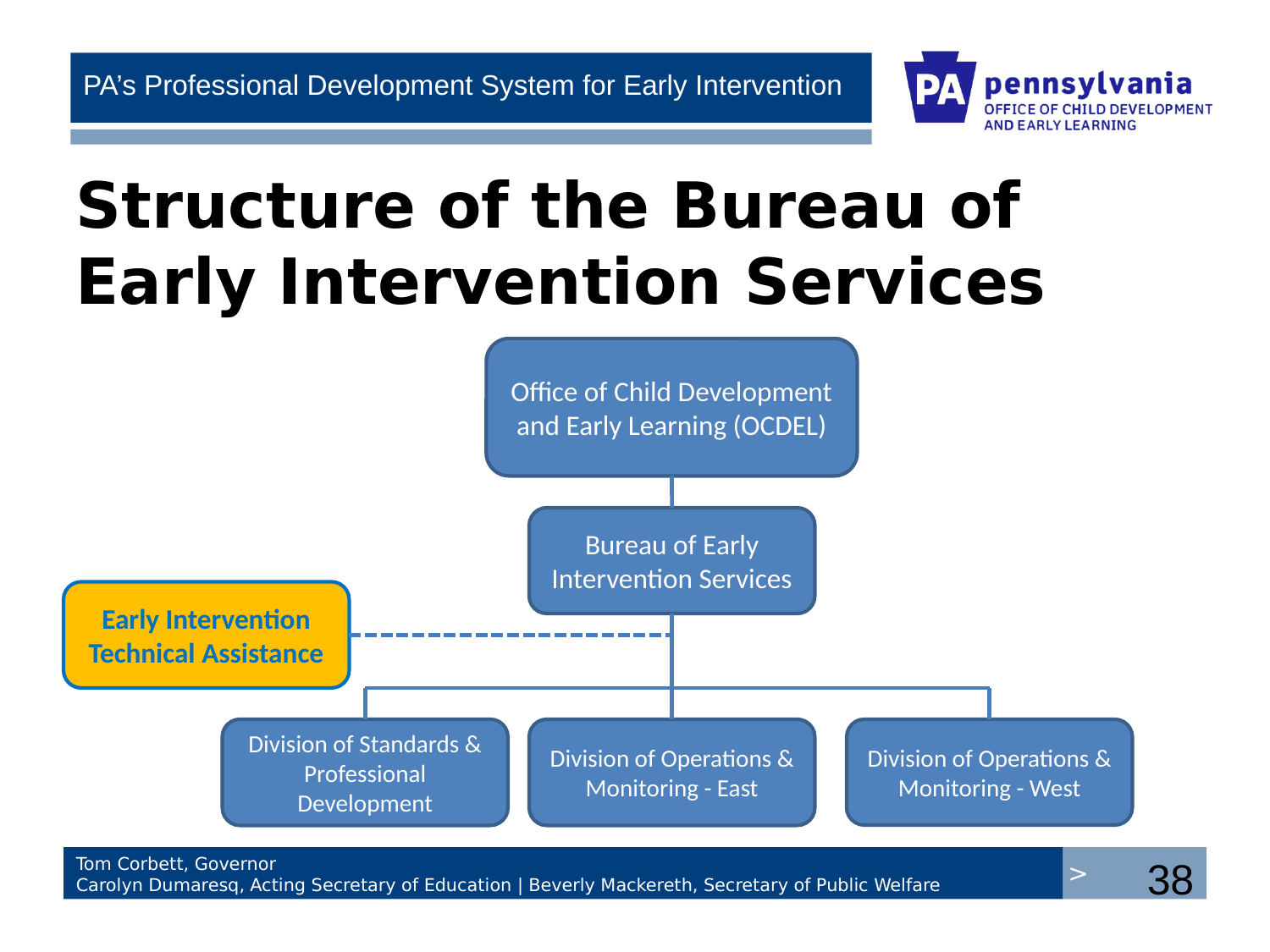

# Structure of the Bureau of Early Intervention Services
Office of Child Development and Early Learning (OCDEL)

Bureau of Early Intervention Services
Early Intervention Technical Assistance
Division of Standards & Professional Development
Division of Operations & Monitoring - East
Division of Operations & Monitoring - West
38